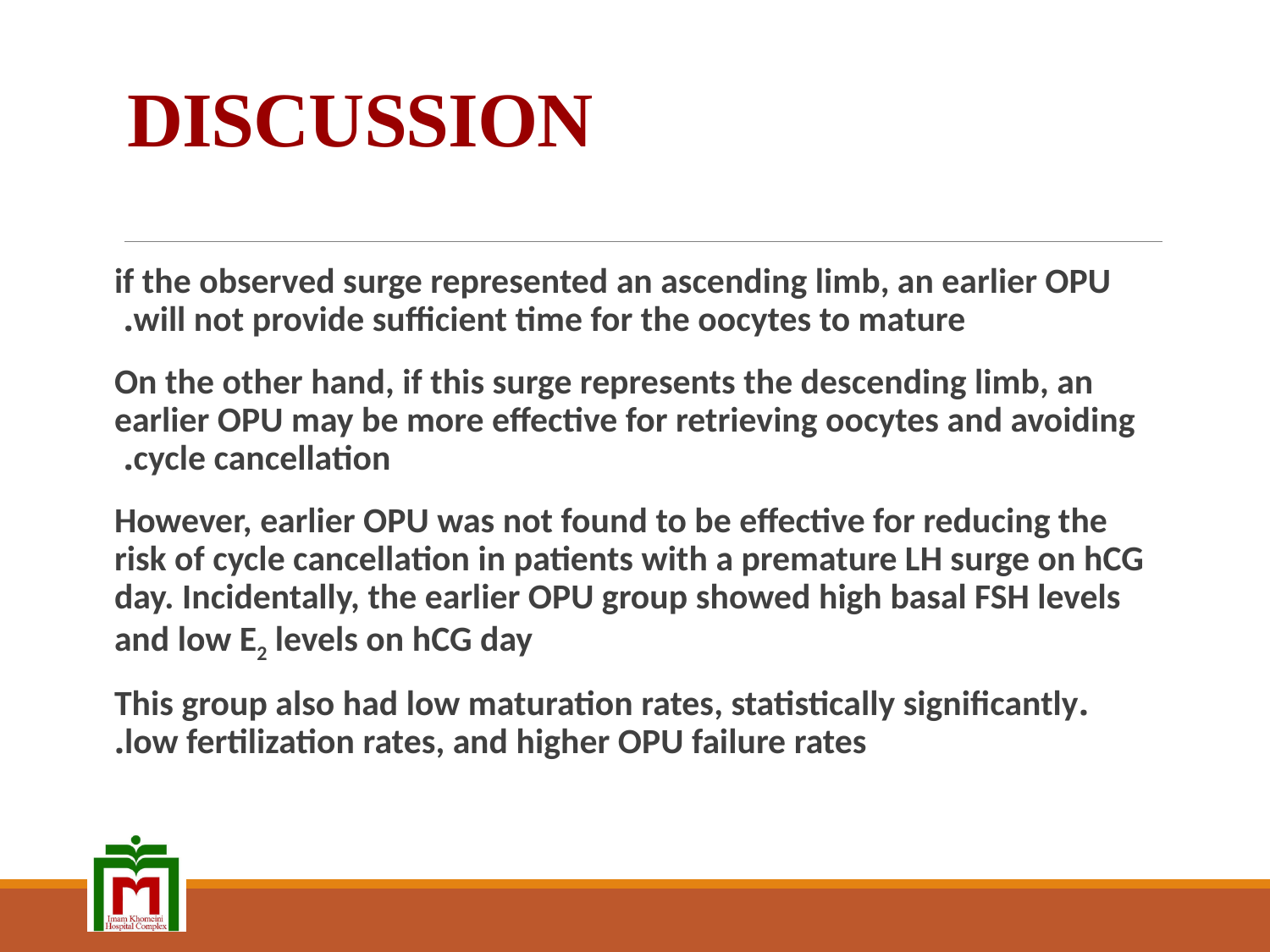

# DISCUSSION
 if the observed surge represented an ascending limb, an earlier OPU will not provide sufficient time for the oocytes to mature.
On the other hand, if this surge represents the descending limb, an earlier OPU may be more effective for retrieving oocytes and avoiding cycle cancellation.
However, earlier OPU was not found to be effective for reducing the risk of cycle cancellation in patients with a premature LH surge on hCG day. Incidentally, the earlier OPU group showed high basal FSH levels and low E2 levels on hCG day
.This group also had low maturation rates, statistically significantly low fertilization rates, and higher OPU failure rates.